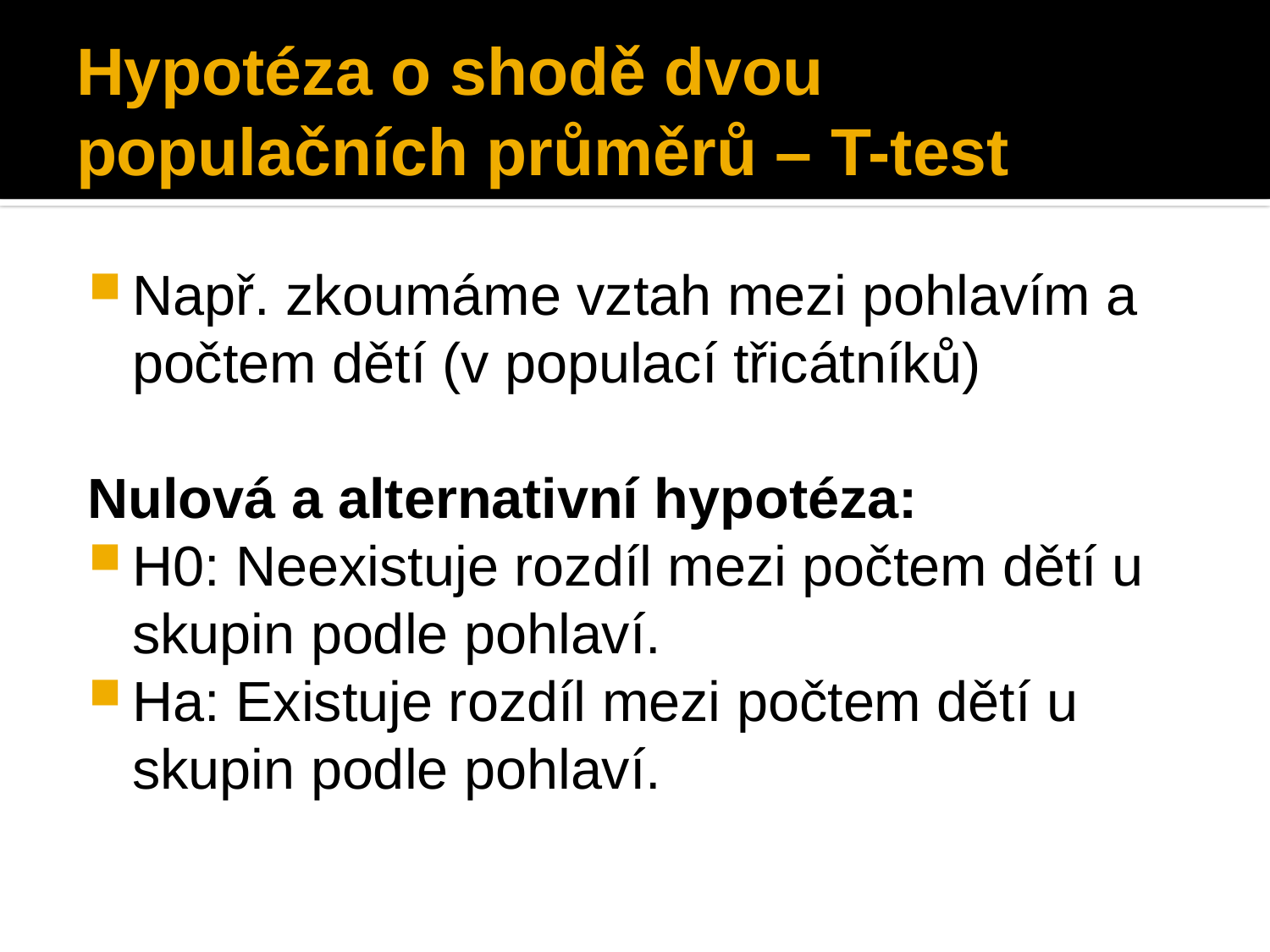

# Hypotéza o shodě dvou populačních průměrů – T-test
Např. zkoumáme vztah mezi pohlavím a počtem dětí (v populací třicátníků)

Nulová a alternativní hypotéza:
H0: Neexistuje rozdíl mezi počtem dětí u skupin podle pohlaví.
Ha: Existuje rozdíl mezi počtem dětí u skupin podle pohlaví.